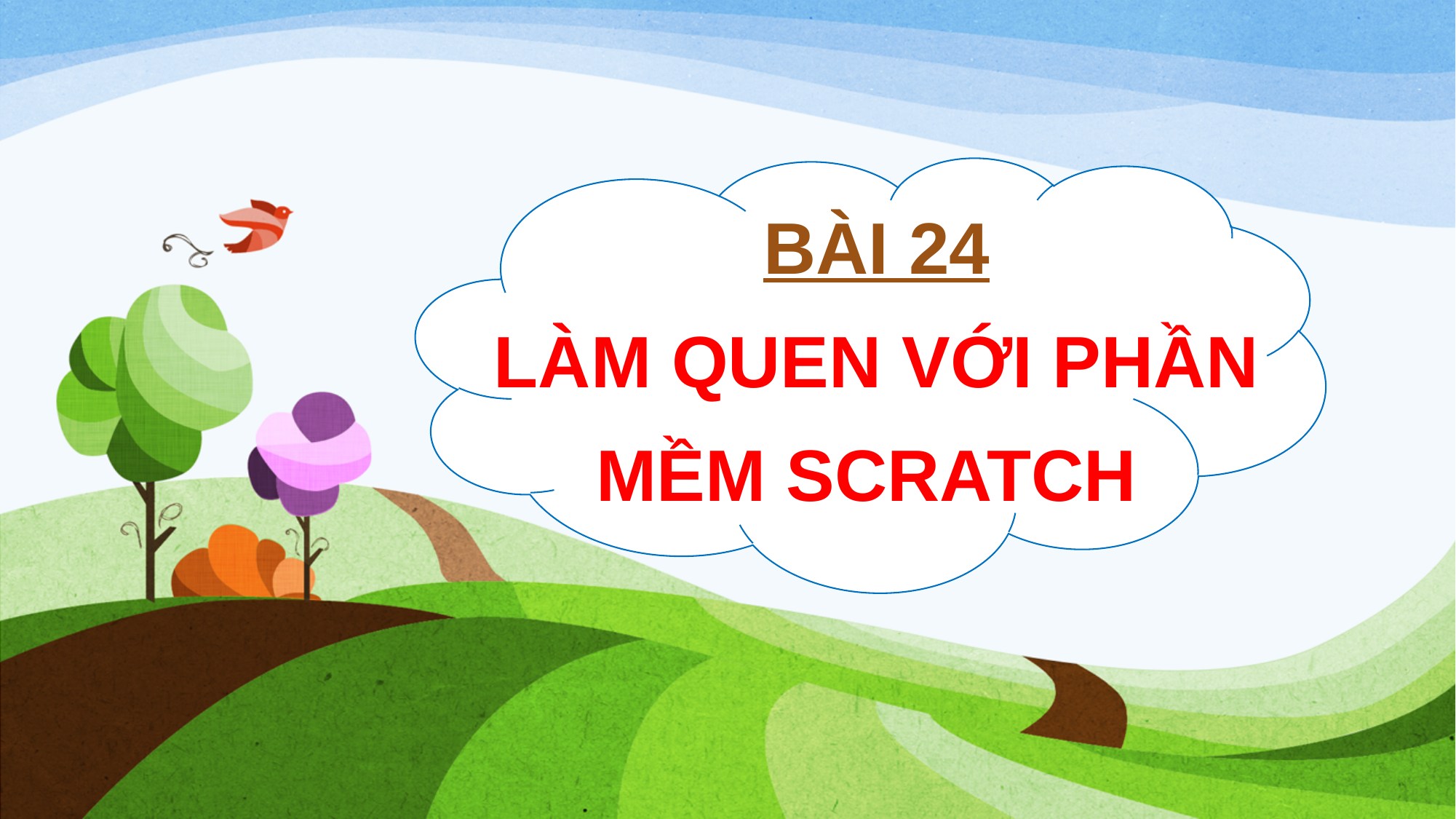

BÀI 24
LÀM QUEN VỚI PHẦN MỀM SCRATCH